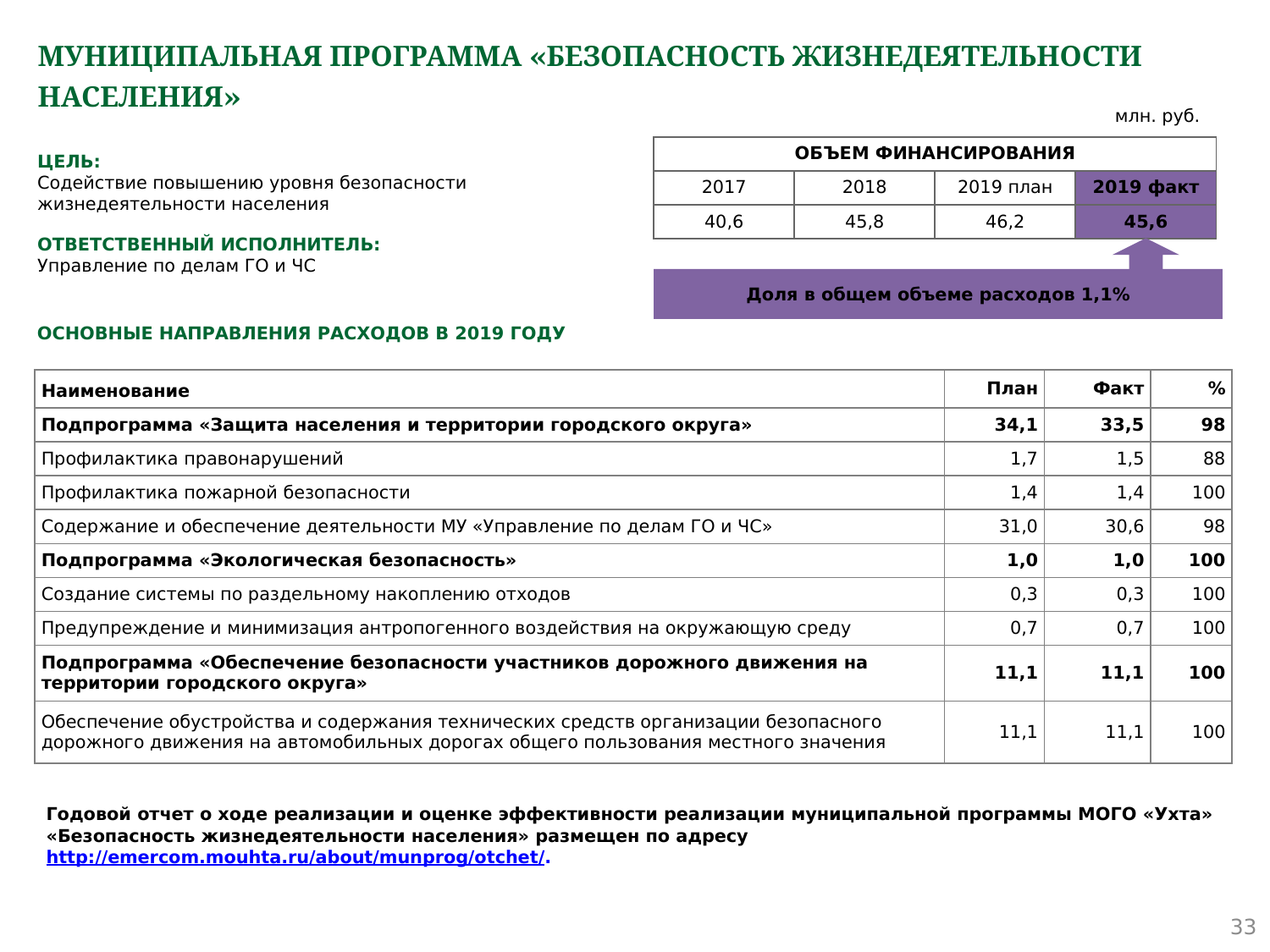

# МУНИЦИПАЛЬНАЯ ПРОГРАММА «БЕЗОПАСНОСТЬ ЖИЗНЕДЕЯТЕЛЬНОСТИ НАСЕЛЕНИЯ»
млн. руб.
| ОБЪЕМ ФИНАНСИРОВАНИЯ |  |  |  |
| --- | --- | --- | --- |
| 2017 | 2018 | 2019 план | 2019 факт |
| 40,6 | 45,8 | 46,2 | 45,6 |
ЦЕЛЬ:
Содействие повышению уровня безопасности
жизнедеятельности населения

ОТВЕТСТВЕННЫЙ ИСПОЛНИТЕЛЬ:
Управление по делам ГО и ЧС

Доля в общем объеме расходов 1,1%
ОСНОВНЫЕ НАПРАВЛЕНИЯ РАСХОДОВ В 2019 ГОДУ
| Наименование | План | Факт | % |
| --- | --- | --- | --- |
| Подпрограмма «Защита населения и территории городского округа» | 34,1 | 33,5 | 98 |
| Профилактика правонарушений | 1,7 | 1,5 | 88 |
| Профилактика пожарной безопасности | 1,4 | 1,4 | 100 |
| Содержание и обеспечение деятельности МУ «Управление по делам ГО и ЧС» | 31,0 | 30,6 | 98 |
| Подпрограмма «Экологическая безопасность» | 1,0 | 1,0 | 100 |
| Создание системы по раздельному накоплению отходов | 0,3 | 0,3 | 100 |
| Предупреждение и минимизация антропогенного воздействия на окружающую среду | 0,7 | 0,7 | 100 |
| Подпрограмма «Обеспечение безопасности участников дорожного движения на территории городского округа» | 11,1 | 11,1 | 100 |
| Обеспечение обустройства и содержания технических средств организации безопасного дорожного движения на автомобильных дорогах общего пользования местного значения | 11,1 | 11,1 | 100 |

Годовой отчет о ходе реализации и оценке эффективности реализации муниципальной программы МОГО «Ухта»
«Безопасность жизнедеятельности населения» размещен по адресу
http://emercom.mouhta.ru/about/munprog/otchet/.
33